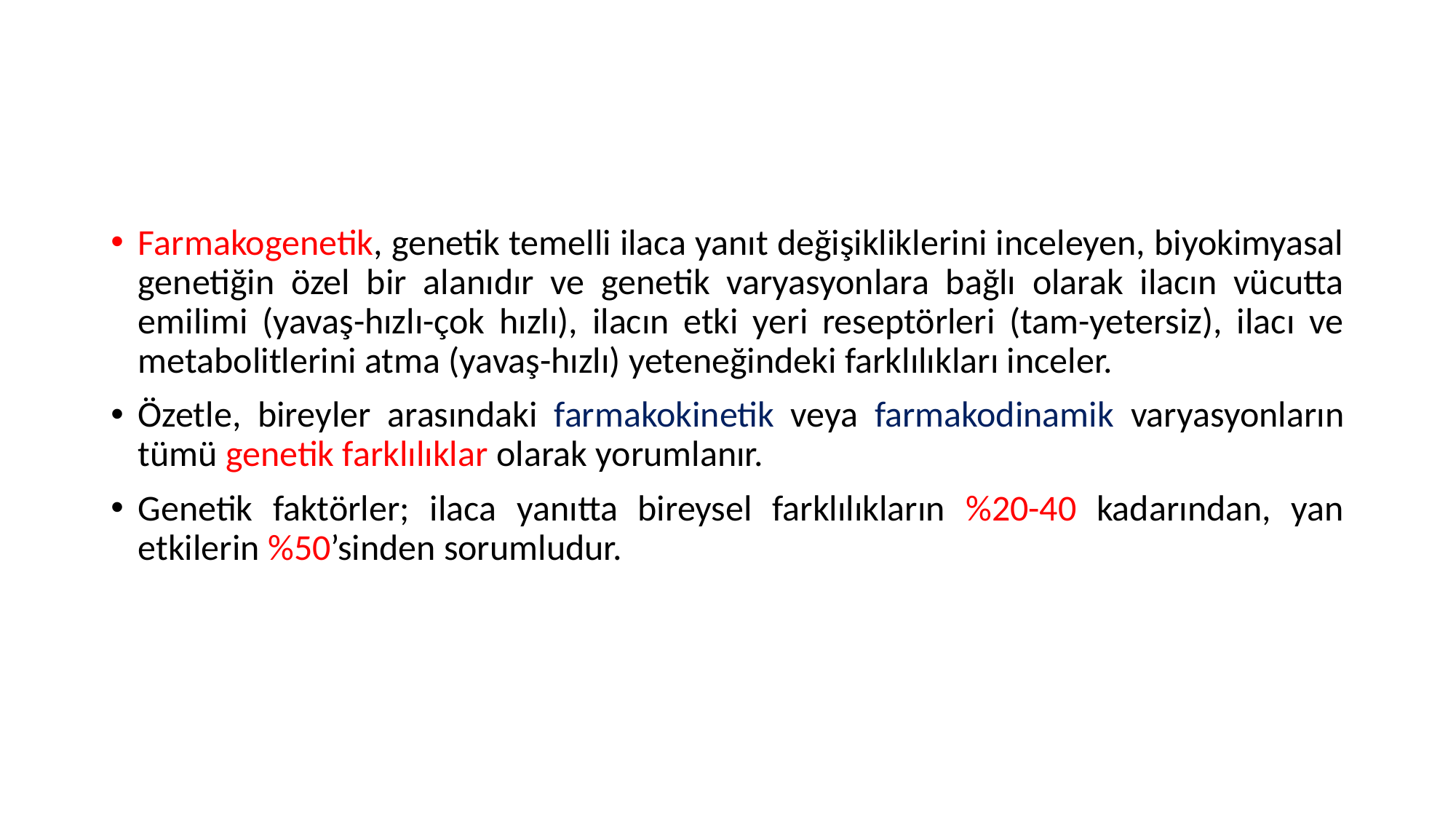

Farmakogenetik, genetik temelli ilaca yanıt değişikliklerini inceleyen, biyokimyasal genetiğin özel bir alanıdır ve genetik varyasyonlara bağlı olarak ilacın vücutta emilimi (yavaş-hızlı-çok hızlı), ilacın etki yeri reseptörleri (tam-yetersiz), ilacı ve metabolitlerini atma (yavaş-hızlı) yeteneğindeki farklılıkları inceler.
Özetle, bireyler arasındaki farmakokinetik veya farmakodinamik varyasyonların tümü genetik farklılıklar olarak yorumlanır.
Genetik faktörler; ilaca yanıtta bireysel farklılıkların %20-40 kadarından, yan etkilerin %50’sinden sorumludur.